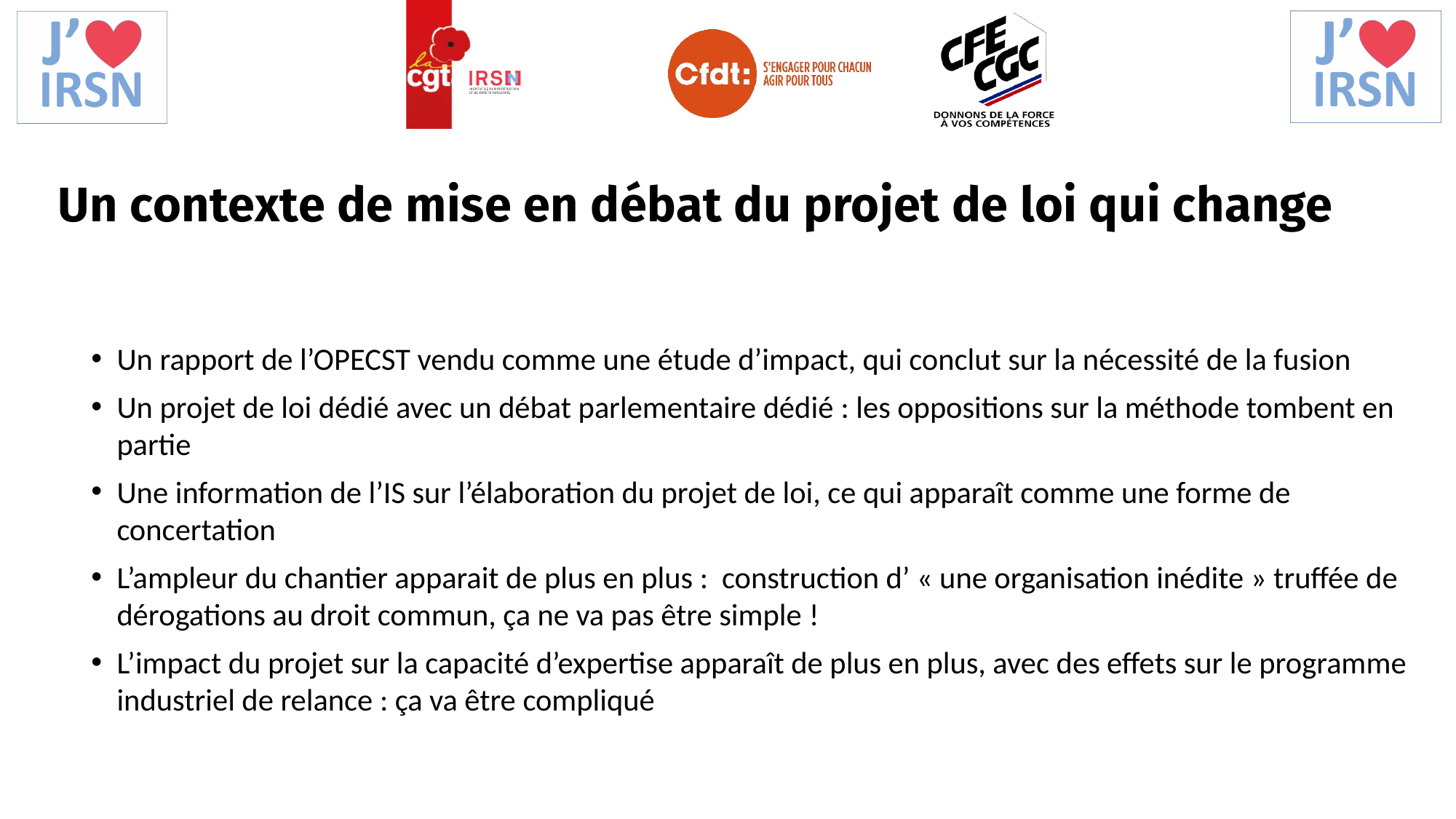

Un contexte de mise en débat du projet de loi qui change

Un rapport de l’OPECST vendu comme une étude d’impact, qui conclut sur la nécessité de la fusion
Un projet de loi dédié avec un débat parlementaire dédié : les oppositions sur la méthode tombent en partie
Une information de l’IS sur l’élaboration du projet de loi, ce qui apparaît comme une forme de concertation
L’ampleur du chantier apparait de plus en plus :  construction d’ « une organisation inédite » truffée de dérogations au droit commun, ça ne va pas être simple !
L’impact du projet sur la capacité d’expertise apparaît de plus en plus, avec des effets sur le programme industriel de relance : ça va être compliqué